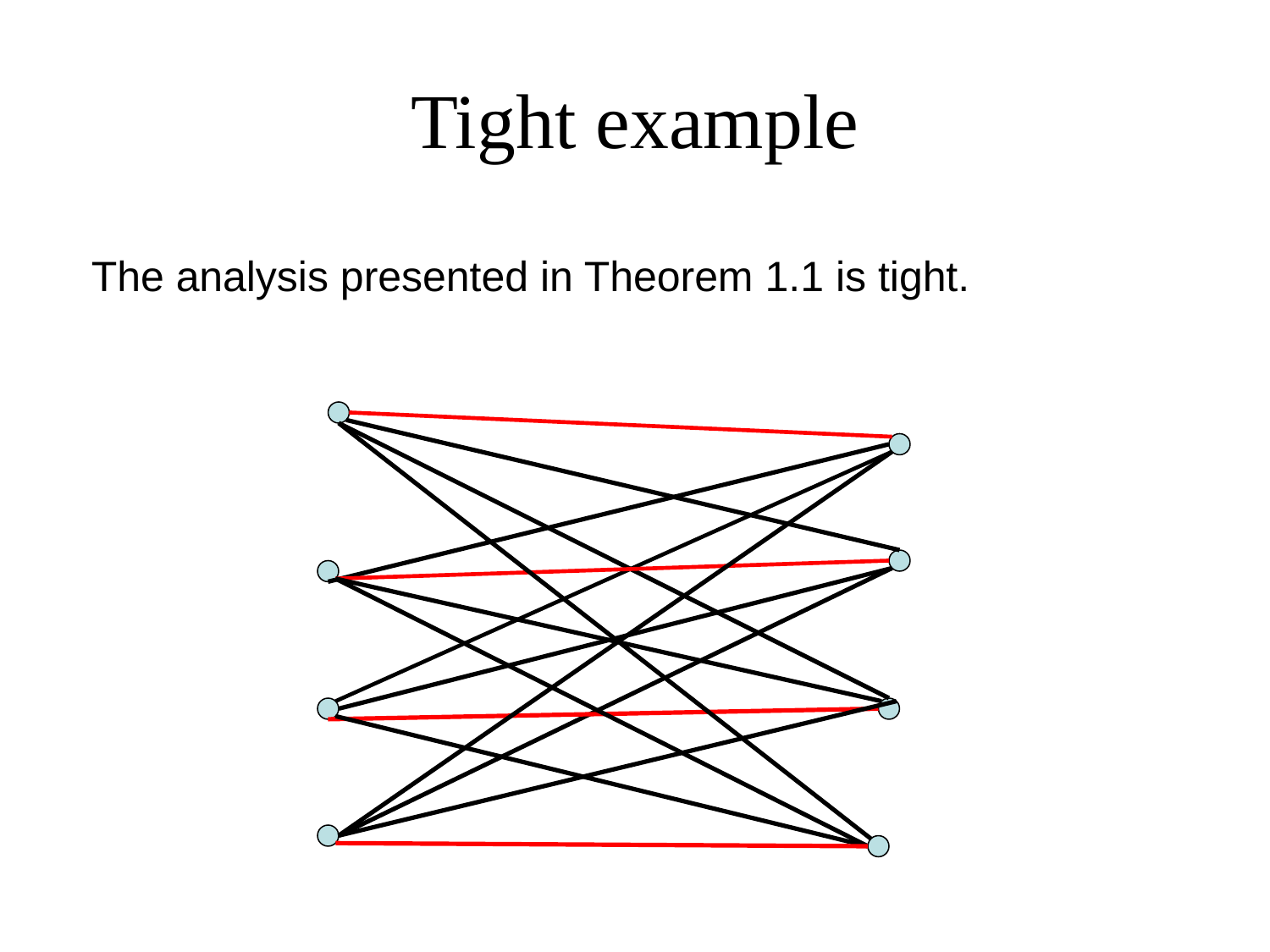

# Tight example
The analysis presented in Theorem 1.1 is tight.